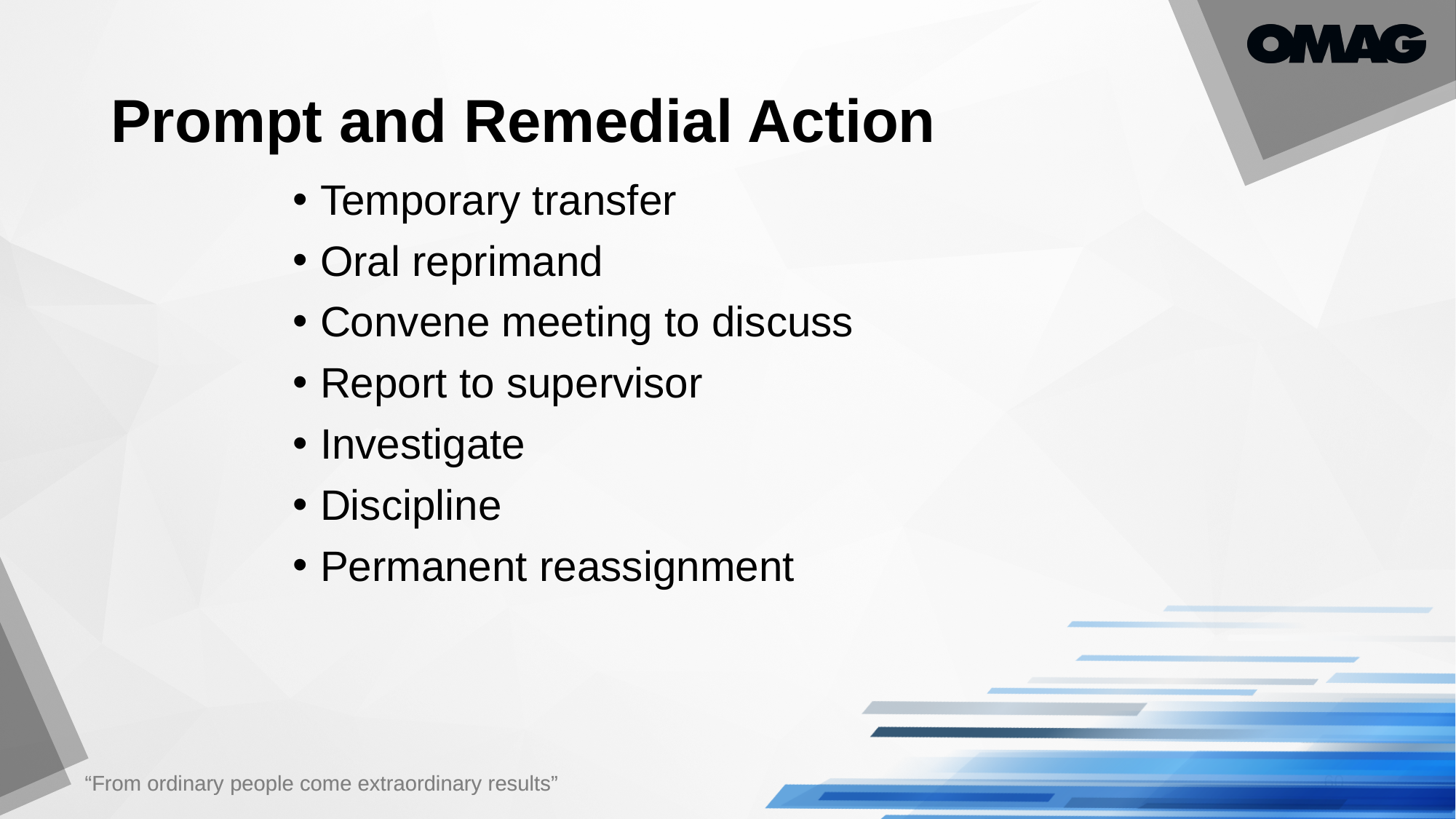

# Prompt and Remedial Action
Temporary transfer
Oral reprimand
Convene meeting to discuss
Report to supervisor
Investigate
Discipline
Permanent reassignment